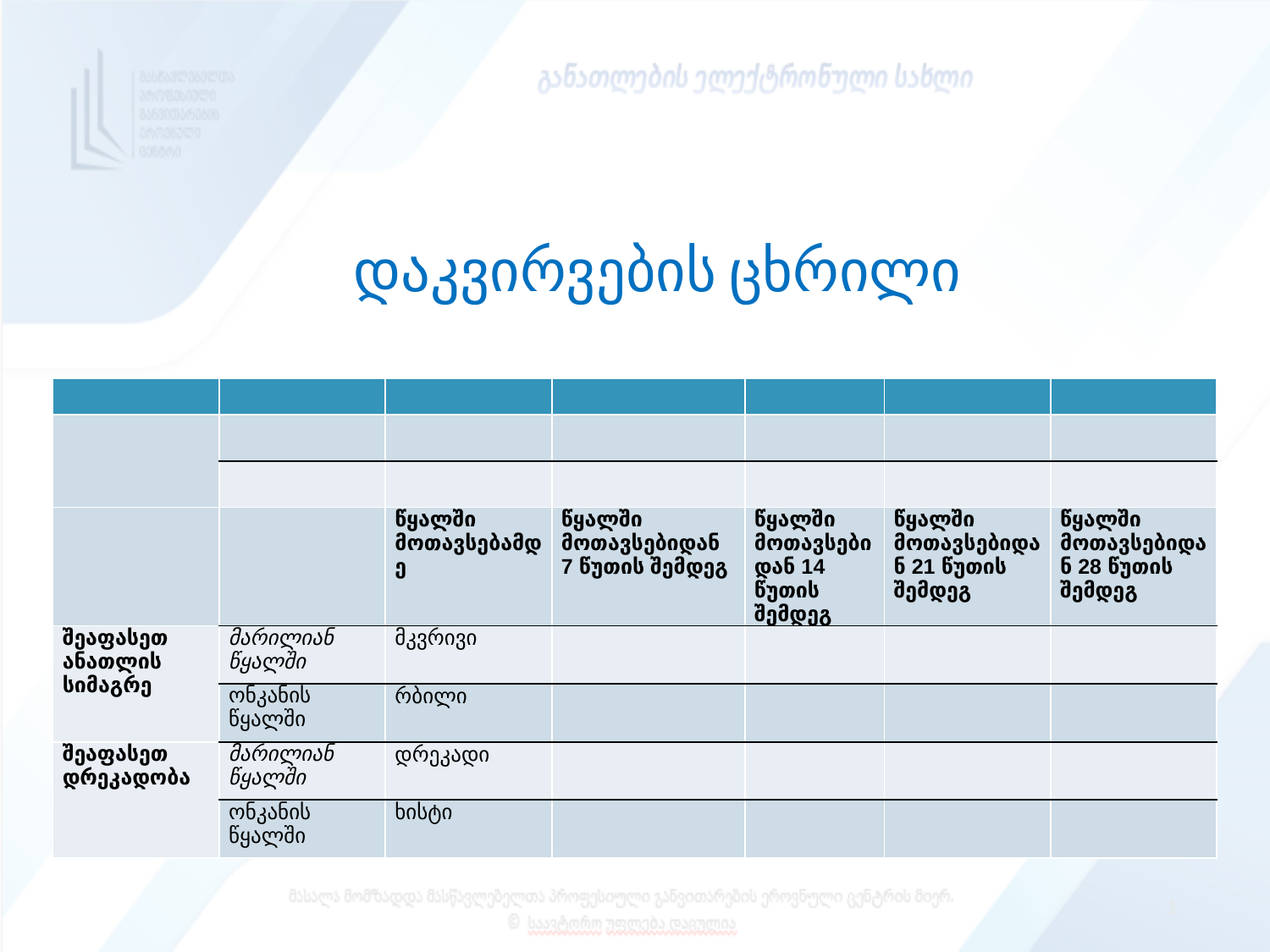

# დაკვირვების ცხრილი

|  |  |  |  |  |  |  |
| --- | --- | --- | --- | --- | --- | --- |
|  |  |  |  |  |  |  |
|  |  |  |  |  |  |  |
|  |  | წყალში მოთავსებამდე | წყალში მოთავსებიდან 7 წუთის შემდეგ | წყალში მოთავსებიდან 14 წუთის შემდეგ | წყალში მოთავსებიდან 21 წუთის შემდეგ | წყალში მოთავსებიდან 28 წუთის შემდეგ |
| შეაფასეთ ანათლის სიმაგრე | მარილიან წყალში | მკვრივი |  |  |  |  |
|  | ონკანის წყალში | რბილი |  |  |  |  |
| შეაფასეთ დრეკადობა | მარილიან წყალში | დრეკადი |  |  |  |  |
|  | ონკანის წყალში | ხისტი |  |  |  |  |